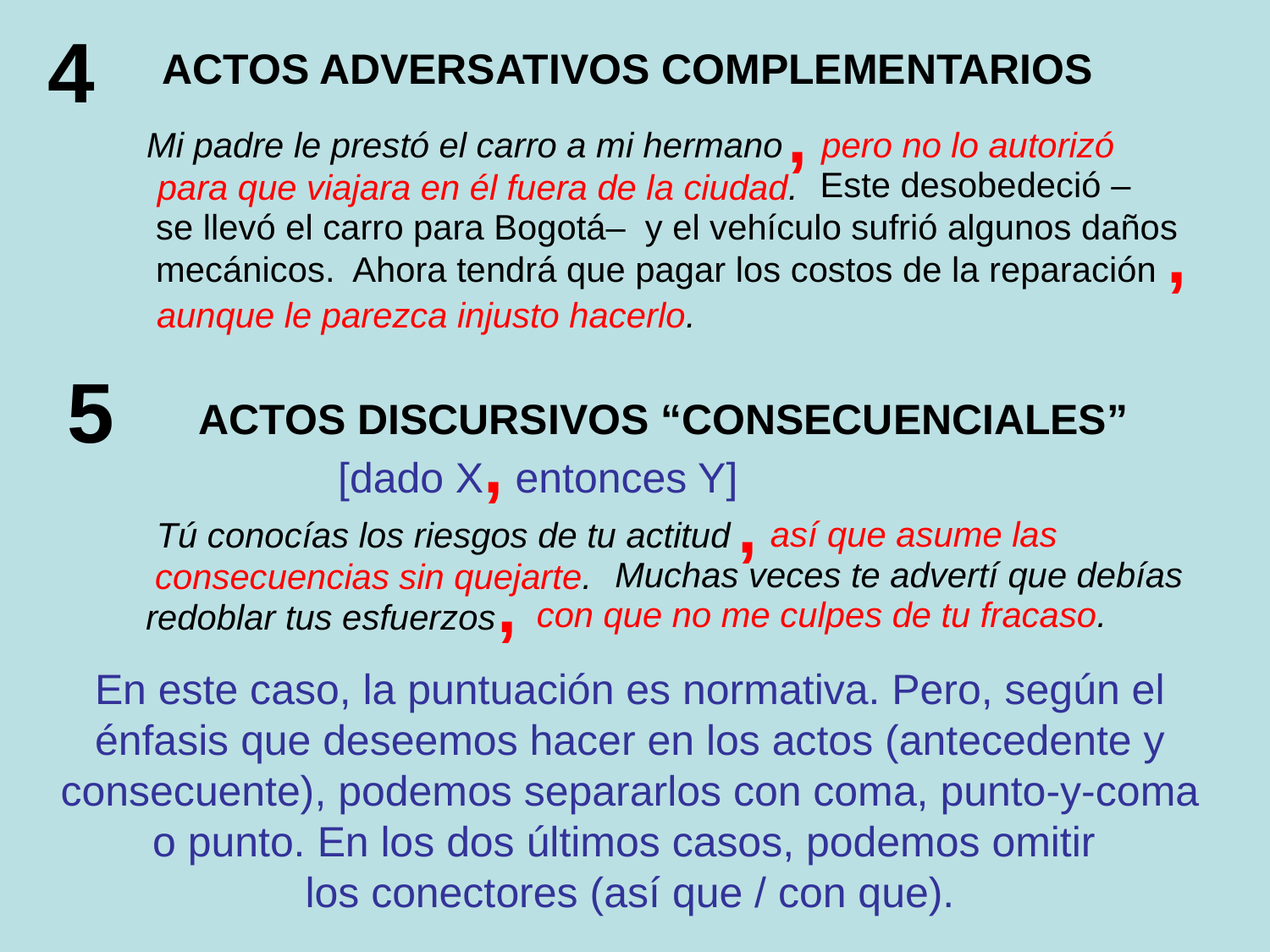

4
ACTOS ADVERSATIVOS COMPLEMENTARIOS
,
Mi padre le prestó el carro a mi hermano
					   pero no lo autorizó
para que viajara en él fuera de la ciudad.
 					   Este desobedeció –
se llevó el carro para Bogotá–  y el vehículo sufrió algunos daños
mecánicos.  Ahora tendrá que pagar los costos de la reparación
,
aunque le parezca injusto hacerlo.
5
ACTOS DISCURSIVOS “CONSECUENCIALES”
[dado X, entonces Y]
,
					       así que asume las
         consecuencias sin quejarte.
Tú conocías los riesgos de tu actitud
				  Muchas veces te advertí que debías
      redoblar tus esfuerzos
,
con que no me culpes de tu fracaso.
En este caso, la puntuación es normativa. Pero, según el
énfasis que deseemos hacer en los actos (antecedente y
consecuente), podemos separarlos con coma, punto-y-coma
o punto. En los dos últimos casos, podemos omitir
los conectores (así que / con que).